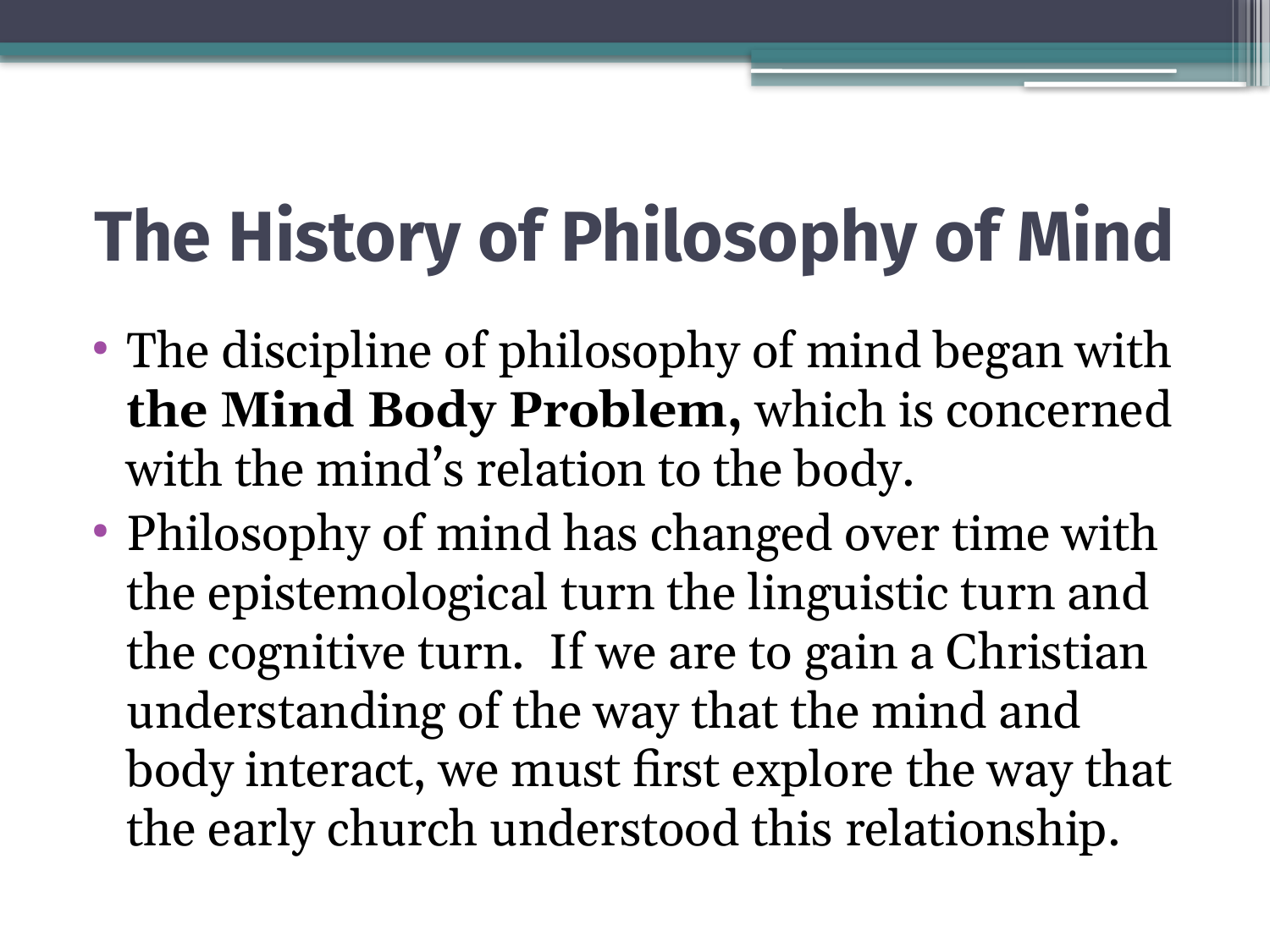

# The History of Philosophy of Mind
The discipline of philosophy of mind began with the Mind Body Problem, which is concerned with the mind’s relation to the body.
Philosophy of mind has changed over time with the epistemological turn the linguistic turn and the cognitive turn.  If we are to gain a Christian understanding of the way that the mind and body interact, we must first explore the way that the early church understood this relationship.